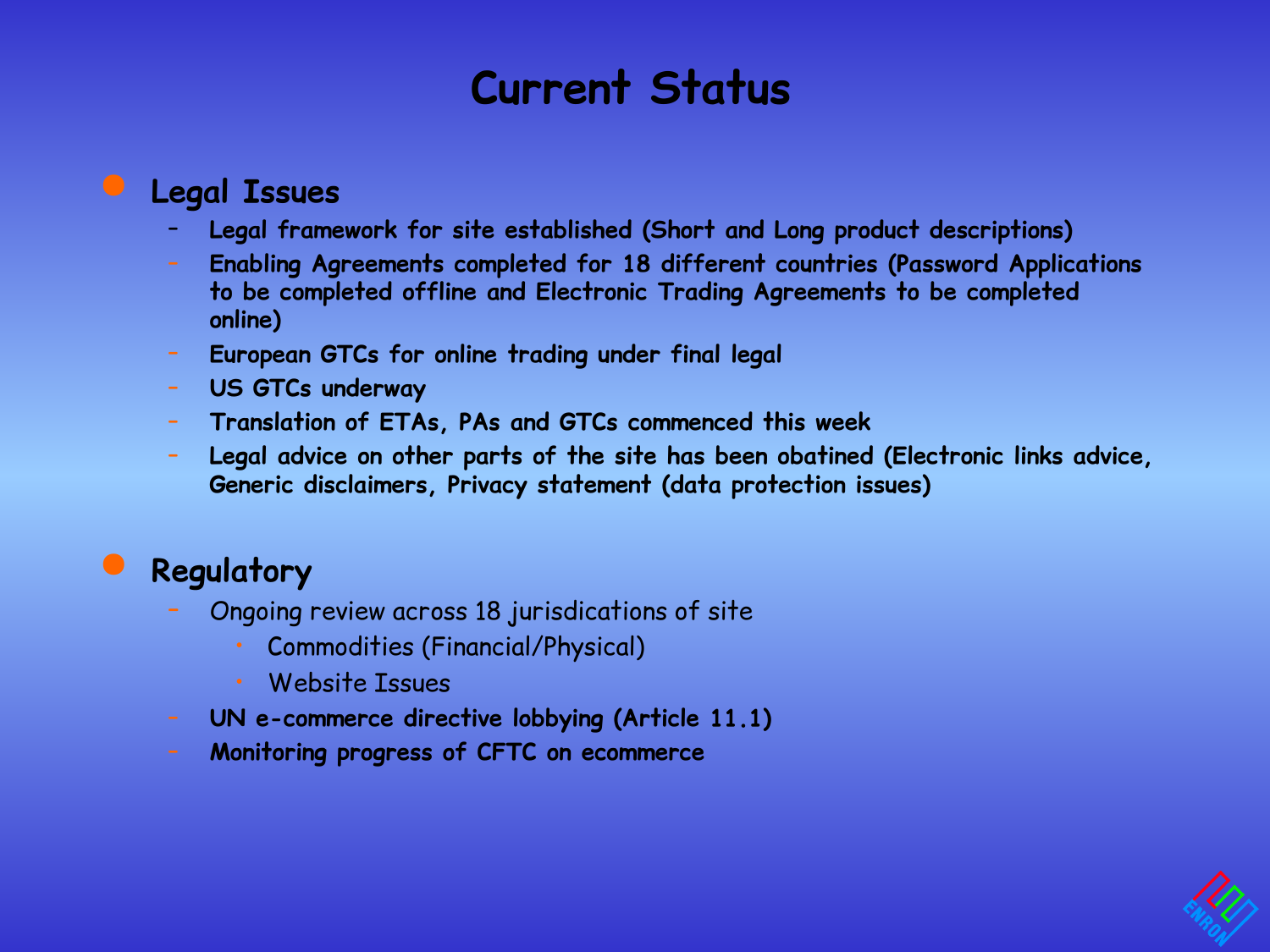

# Current Status
Legal Issues
Legal framework for site established (Short and Long product descriptions)
Enabling Agreements completed for 18 different countries (Password Applications to be completed offline and Electronic Trading Agreements to be completed online)
European GTCs for online trading under final legal
US GTCs underway
Translation of ETAs, PAs and GTCs commenced this week
Legal advice on other parts of the site has been obatined (Electronic links advice, Generic disclaimers, Privacy statement (data protection issues)

Regulatory
Ongoing review across 18 jurisdications of site
Commodities (Financial/Physical)
Website Issues
UN e-commerce directive lobbying (Article 11.1)
Monitoring progress of CFTC on ecommerce